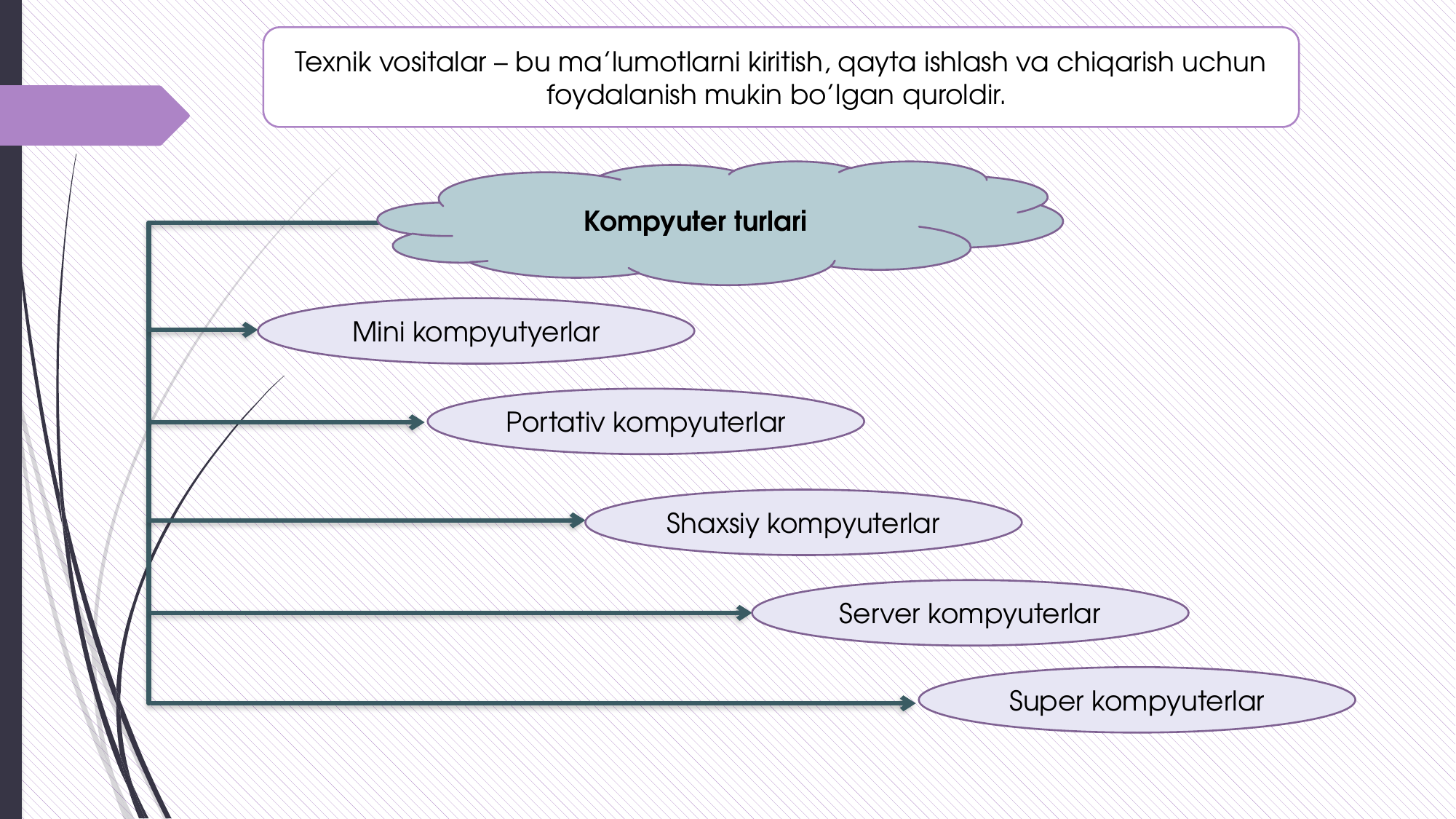

Texnik vositalar – bu ma’lumotlarni kiritish, qayta ishlash va chiqarish uchun foydalanish mukin bo’lgan quroldir.
Kompyuter turlari
Mini kompyutyerlar
Portativ kompyuterlar
Shaxsiy kompyuterlar
Server kompyuterlar
Super kompyuterlar